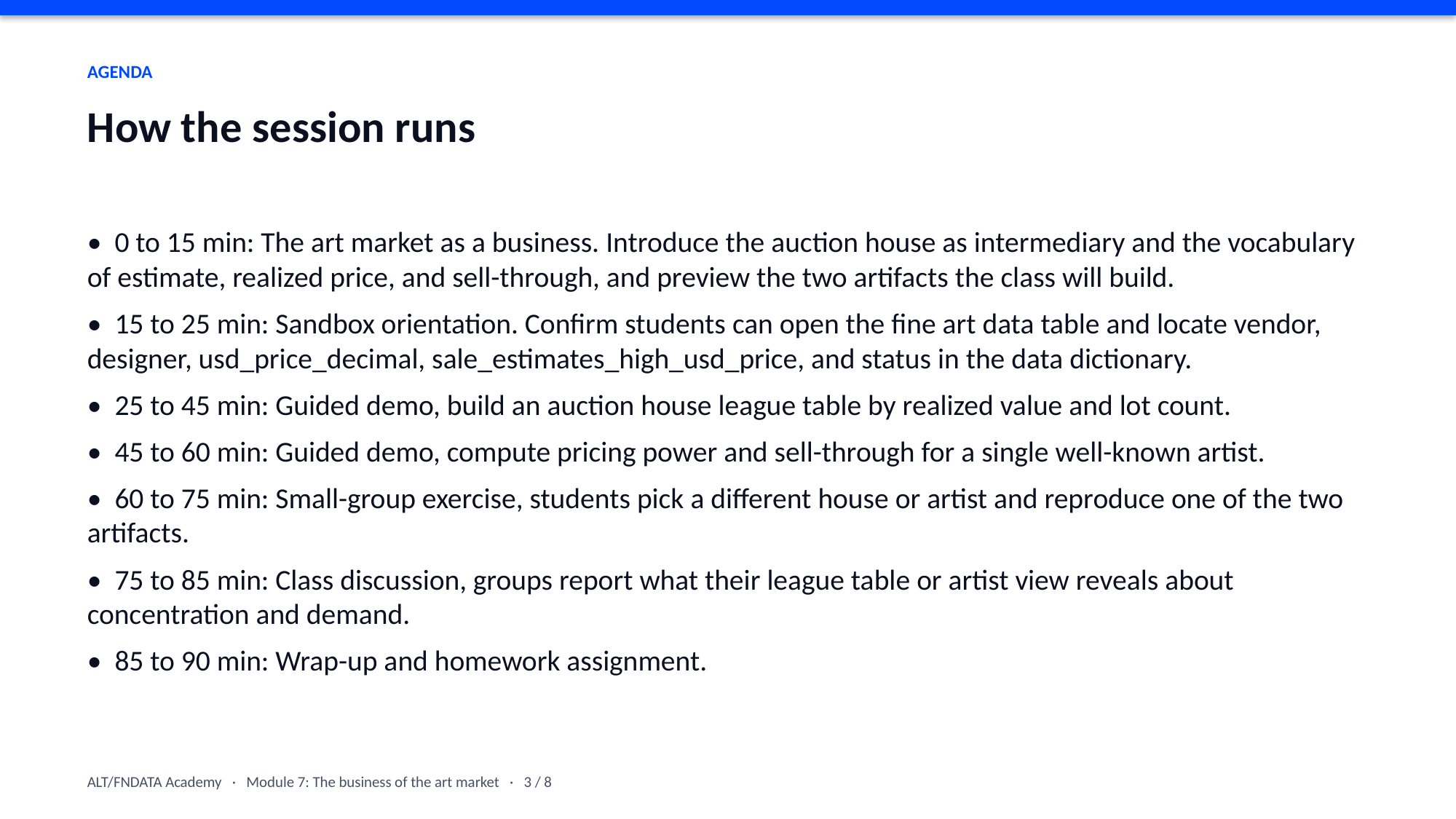

AGENDA
How the session runs
•  0 to 15 min: The art market as a business. Introduce the auction house as intermediary and the vocabulary of estimate, realized price, and sell-through, and preview the two artifacts the class will build.
•  15 to 25 min: Sandbox orientation. Confirm students can open the fine art data table and locate vendor, designer, usd_price_decimal, sale_estimates_high_usd_price, and status in the data dictionary.
•  25 to 45 min: Guided demo, build an auction house league table by realized value and lot count.
•  45 to 60 min: Guided demo, compute pricing power and sell-through for a single well-known artist.
•  60 to 75 min: Small-group exercise, students pick a different house or artist and reproduce one of the two artifacts.
•  75 to 85 min: Class discussion, groups report what their league table or artist view reveals about concentration and demand.
•  85 to 90 min: Wrap-up and homework assignment.
ALT/FNDATA Academy   ·   Module 7: The business of the art market   ·   3 / 8